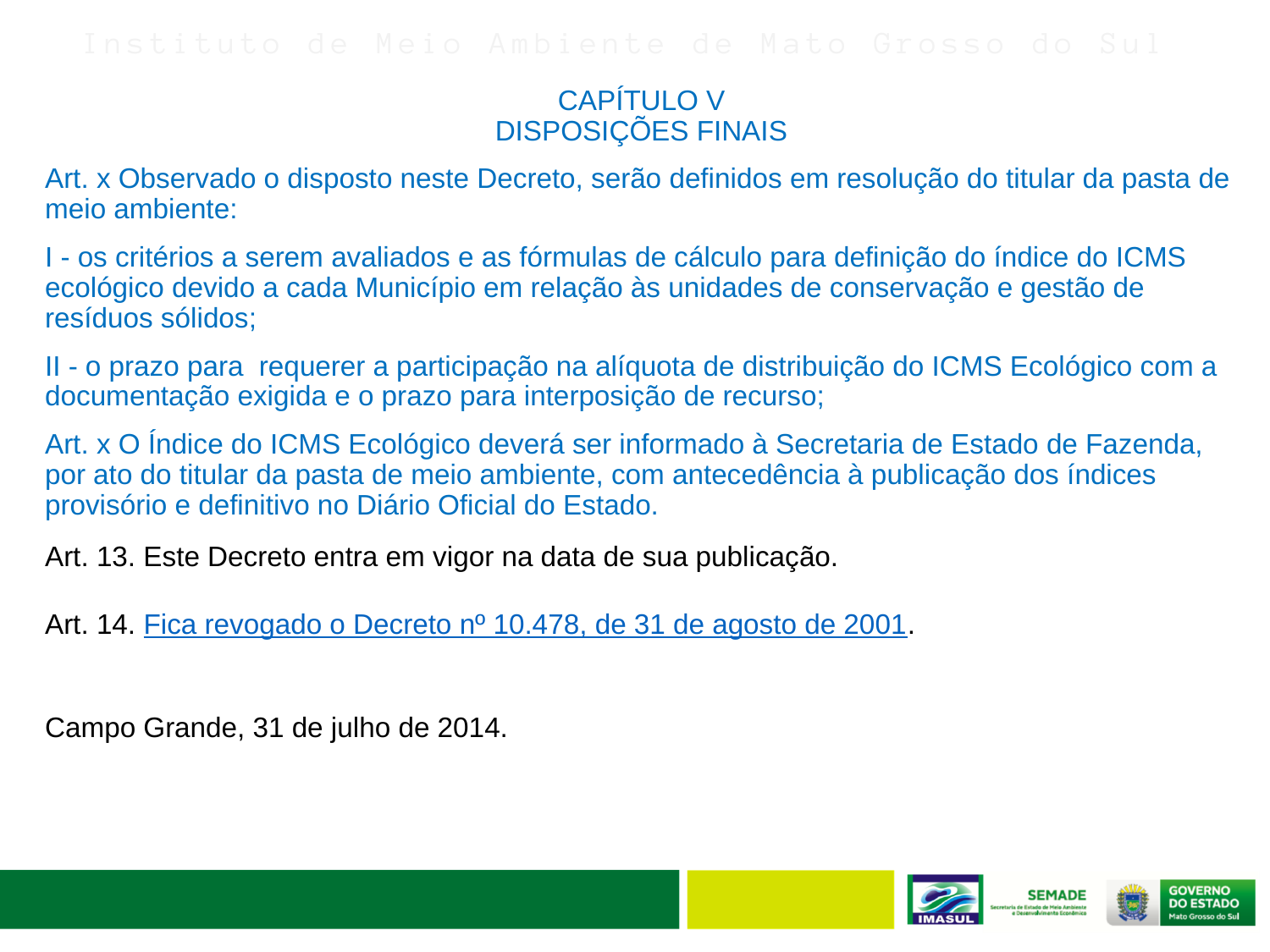

CAPÍTULO V
DISPOSIÇÕES FINAIS
Art. x Observado o disposto neste Decreto, serão definidos em resolução do titular da pasta de meio ambiente:
I - os critérios a serem avaliados e as fórmulas de cálculo para definição do índice do ICMS ecológico devido a cada Município em relação às unidades de conservação e gestão de resíduos sólidos;
II - o prazo para  requerer a participação na alíquota de distribuição do ICMS Ecológico com a documentação exigida e o prazo para interposição de recurso;
Art. x O Índice do ICMS Ecológico deverá ser informado à Secretaria de Estado de Fazenda, por ato do titular da pasta de meio ambiente, com antecedência à publicação dos índices provisório e definitivo no Diário Oficial do Estado.
Art. 13. Este Decreto entra em vigor na data de sua publicação.
Art. 14. Fica revogado o Decreto nº 10.478, de 31 de agosto de 2001.

Campo Grande, 31 de julho de 2014.